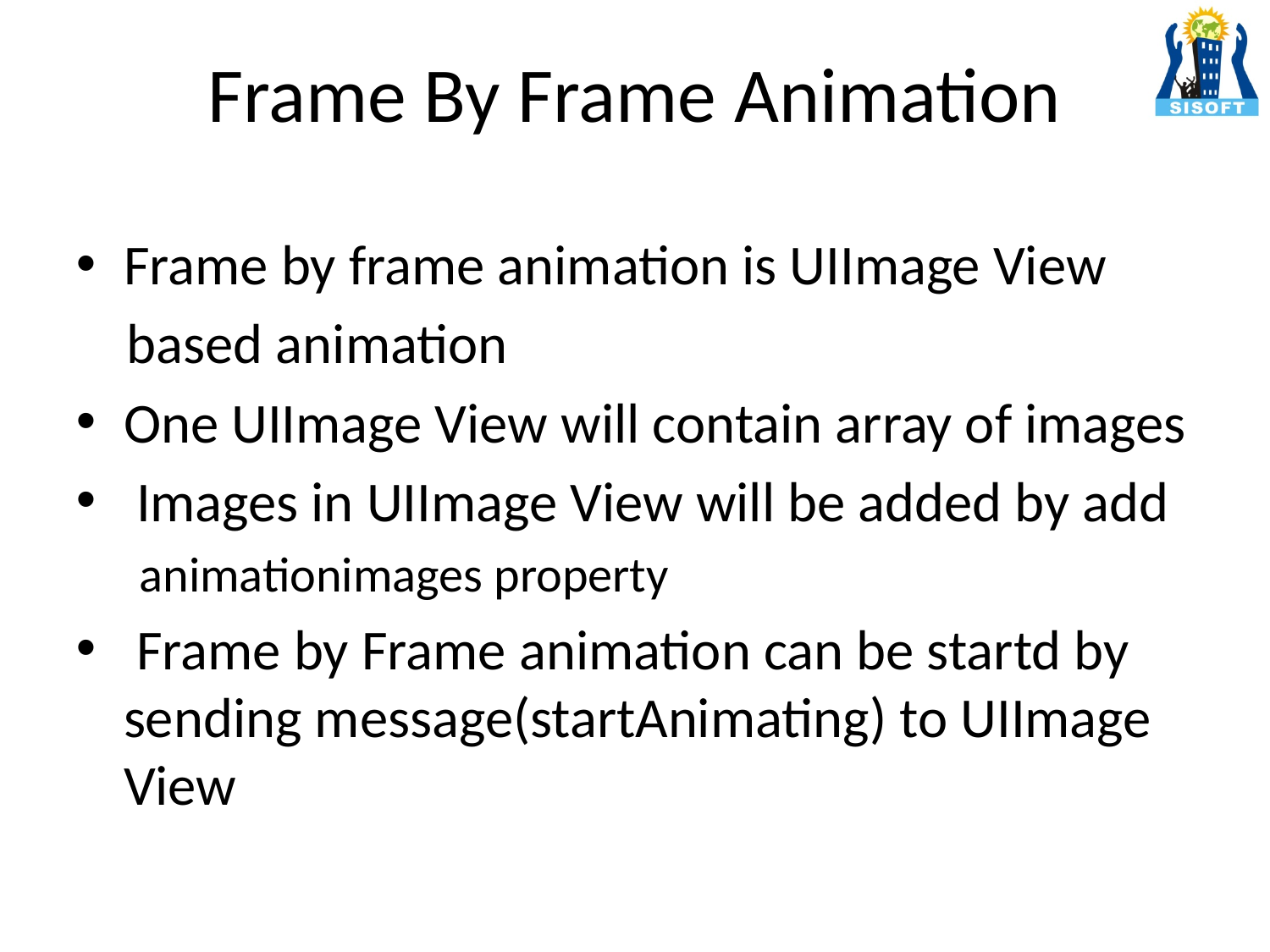

# Frame By Frame Animation
Frame by frame animation is UIImage View
    based animation
One UIImage View will contain array of images
 Images in UIImage View will be added by add
animationimages property
 Frame by Frame animation can be startd by sending message(startAnimating) to UIImage View